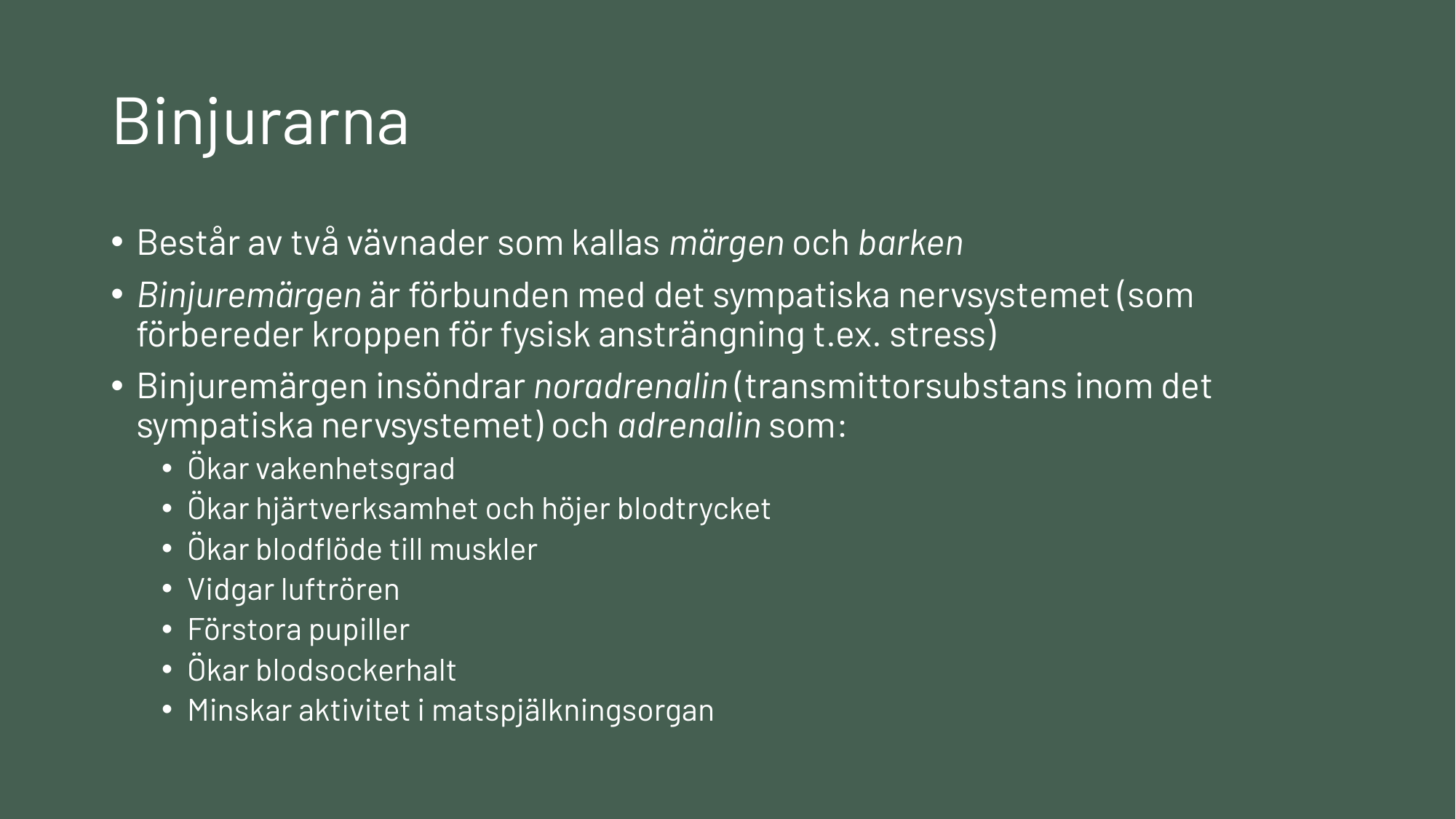

# Binjurarna
Består av två vävnader som kallas märgen och barken
Binjuremärgen är förbunden med det sympatiska nervsystemet (som förbereder kroppen för fysisk ansträngning t.ex. stress)
Binjuremärgen insöndrar noradrenalin (transmittorsubstans inom det sympatiska nervsystemet) och adrenalin som:
Ökar vakenhetsgrad
Ökar hjärtverksamhet och höjer blodtrycket
Ökar blodflöde till muskler
Vidgar luftrören
Förstora pupiller
Ökar blodsockerhalt
Minskar aktivitet i matspjälkningsorgan